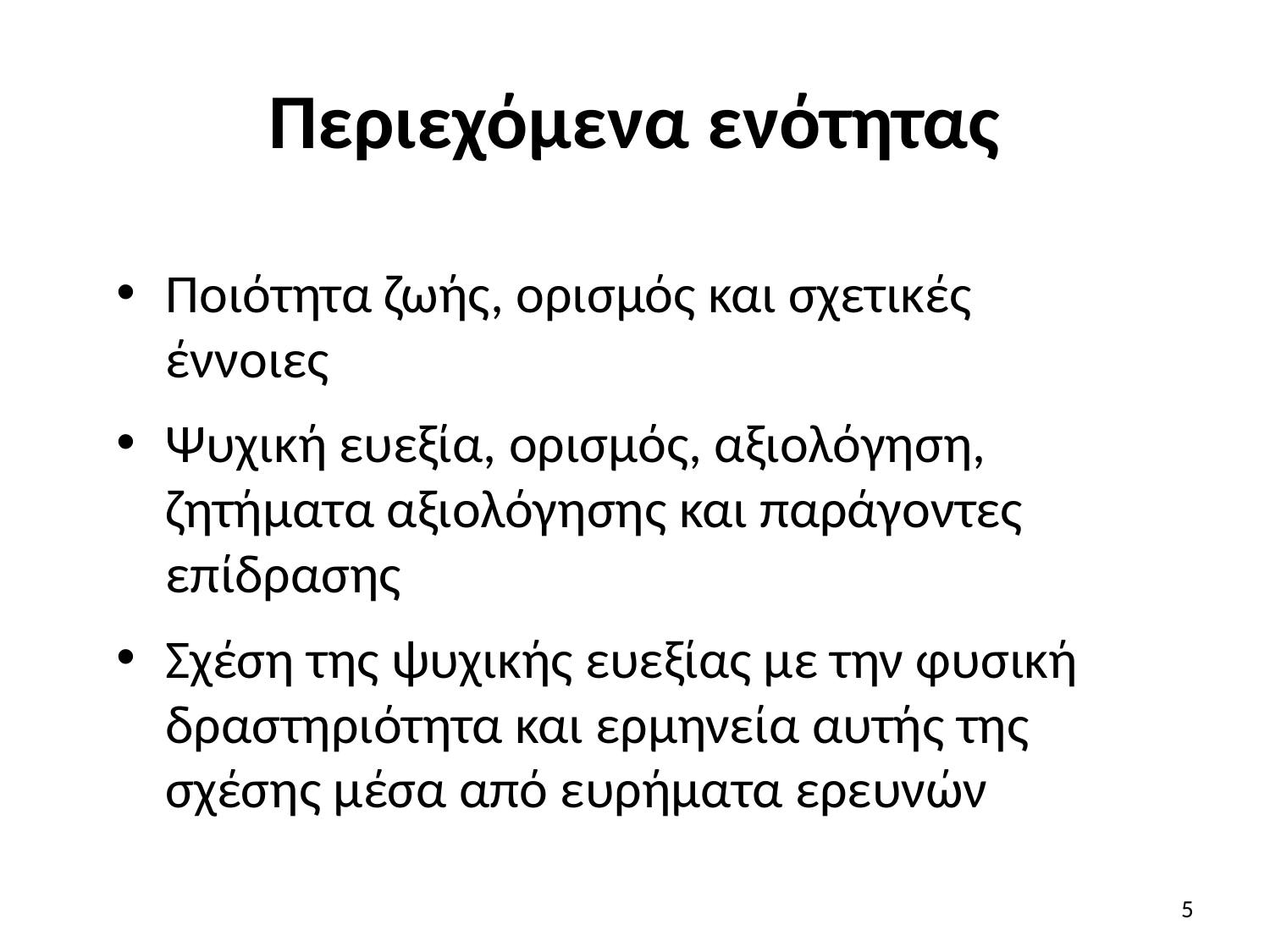

# Περιεχόμενα ενότητας
Ποιότητα ζωής, ορισμός και σχετικές έννοιες
Ψυχική ευεξία, ορισμός, αξιολόγηση, ζητήματα αξιολόγησης και παράγοντες επίδρασης
Σχέση της ψυχικής ευεξίας με την φυσική δραστηριότητα και ερμηνεία αυτής της σχέσης μέσα από ευρήματα ερευνών
5